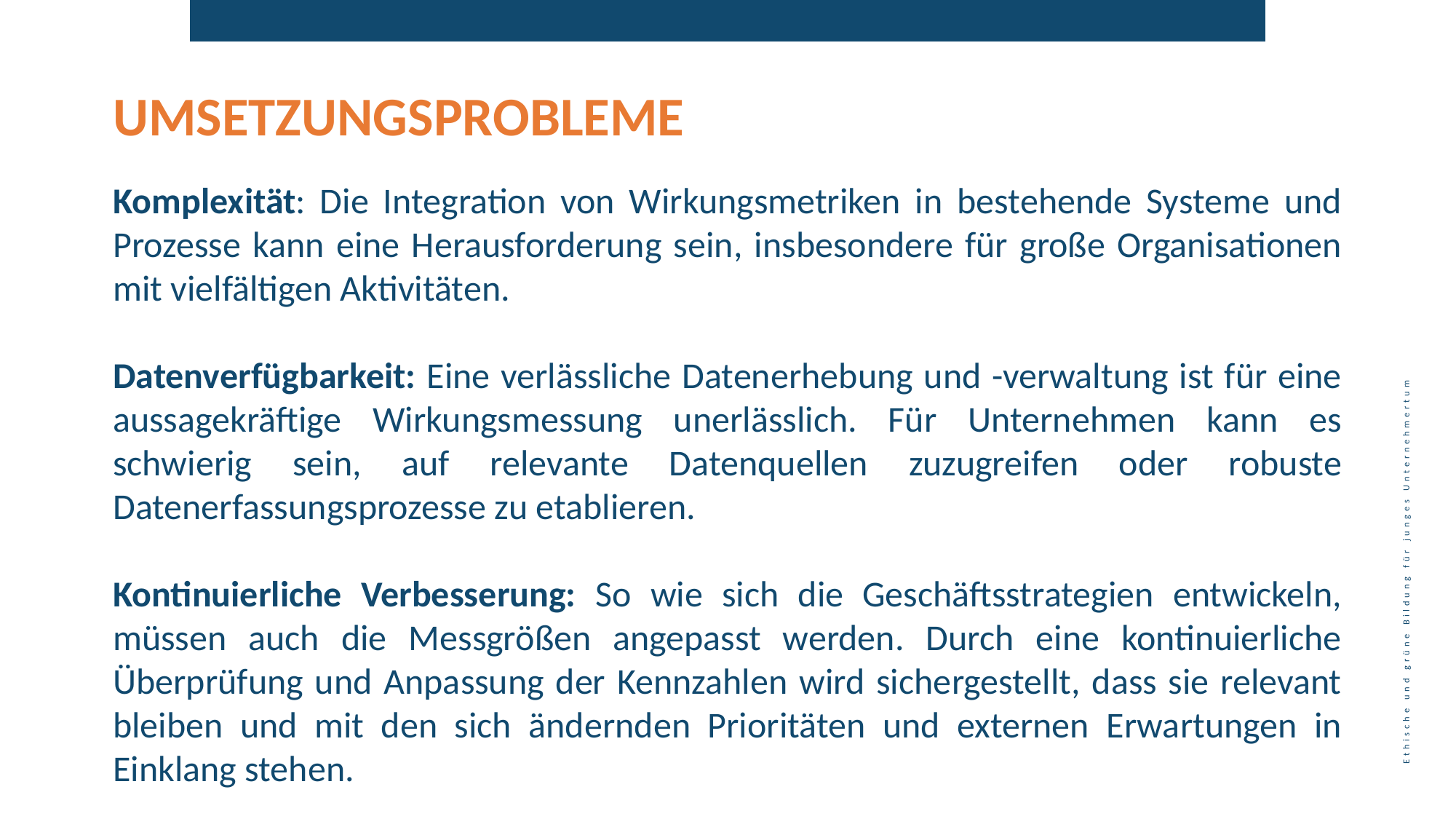

UMSETZUNGSPROBLEME
Komplexität: Die Integration von Wirkungsmetriken in bestehende Systeme und Prozesse kann eine Herausforderung sein, insbesondere für große Organisationen mit vielfältigen Aktivitäten.

Datenverfügbarkeit: Eine verlässliche Datenerhebung und -verwaltung ist für eine aussagekräftige Wirkungsmessung unerlässlich. Für Unternehmen kann es schwierig sein, auf relevante Datenquellen zuzugreifen oder robuste Datenerfassungsprozesse zu etablieren.

Kontinuierliche Verbesserung: So wie sich die Geschäftsstrategien entwickeln, müssen auch die Messgrößen angepasst werden. Durch eine kontinuierliche Überprüfung und Anpassung der Kennzahlen wird sichergestellt, dass sie relevant bleiben und mit den sich ändernden Prioritäten und externen Erwartungen in Einklang stehen.